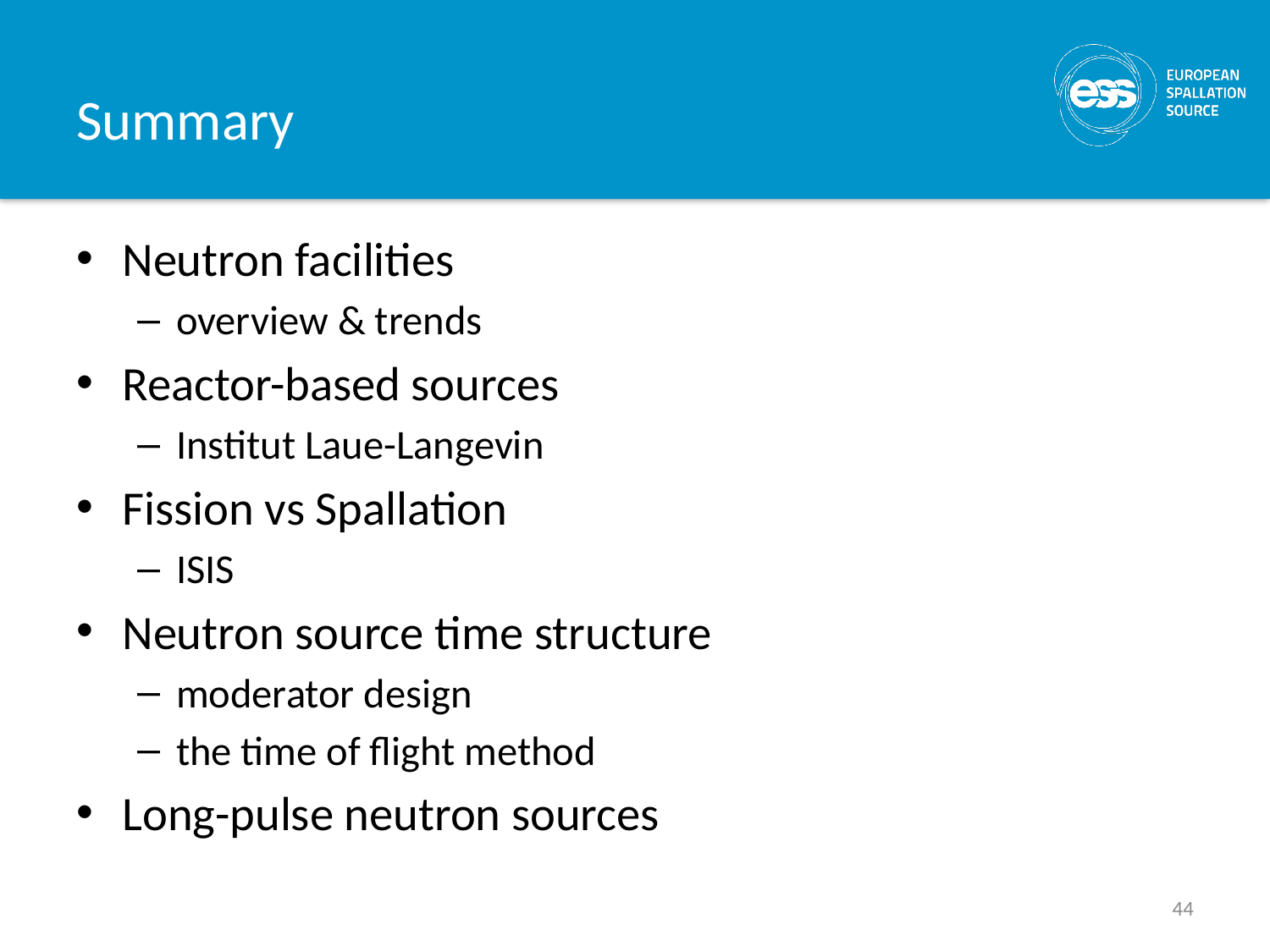

# Summary
Neutron facilities
overview & trends
Reactor-based sources
Institut Laue-Langevin
Fission vs Spallation
ISIS
Neutron source time structure
moderator design
the time of flight method
Long-pulse neutron sources

44